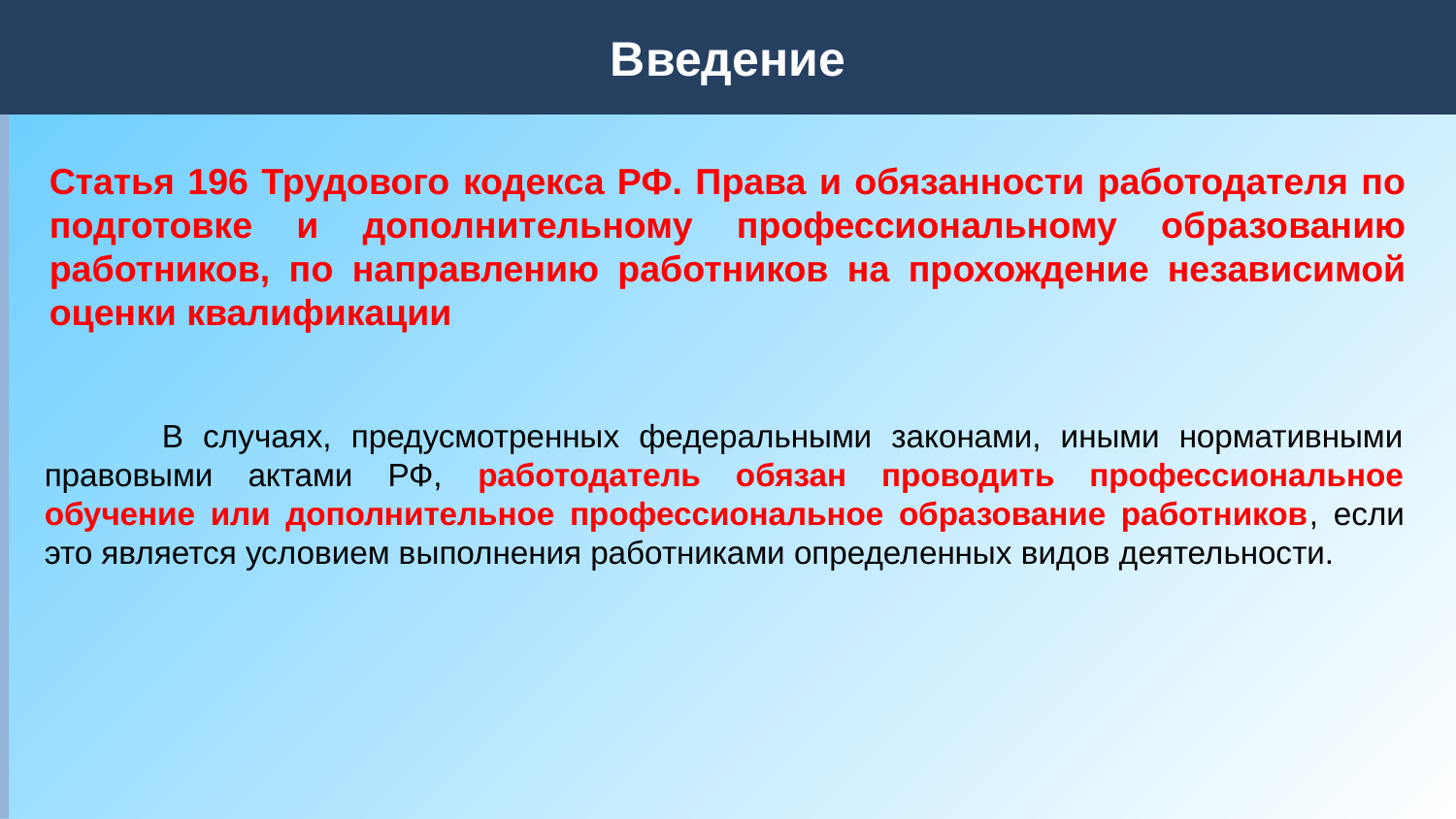

Введение

# Статья 196 Трудового кодекса РФ. Права и обязанности работодателя по подготовке и дополнительному профессиональному образованию работников, по направлению работников на прохождение независимой оценки квалификации
      В случаях, предусмотренных федеральными законами, иными нормативными правовыми актами РФ, работодатель обязан проводить профессиональное обучение или дополнительное профессиональное образование работников, если это является условием выполнения работниками определенных видов деятельности.